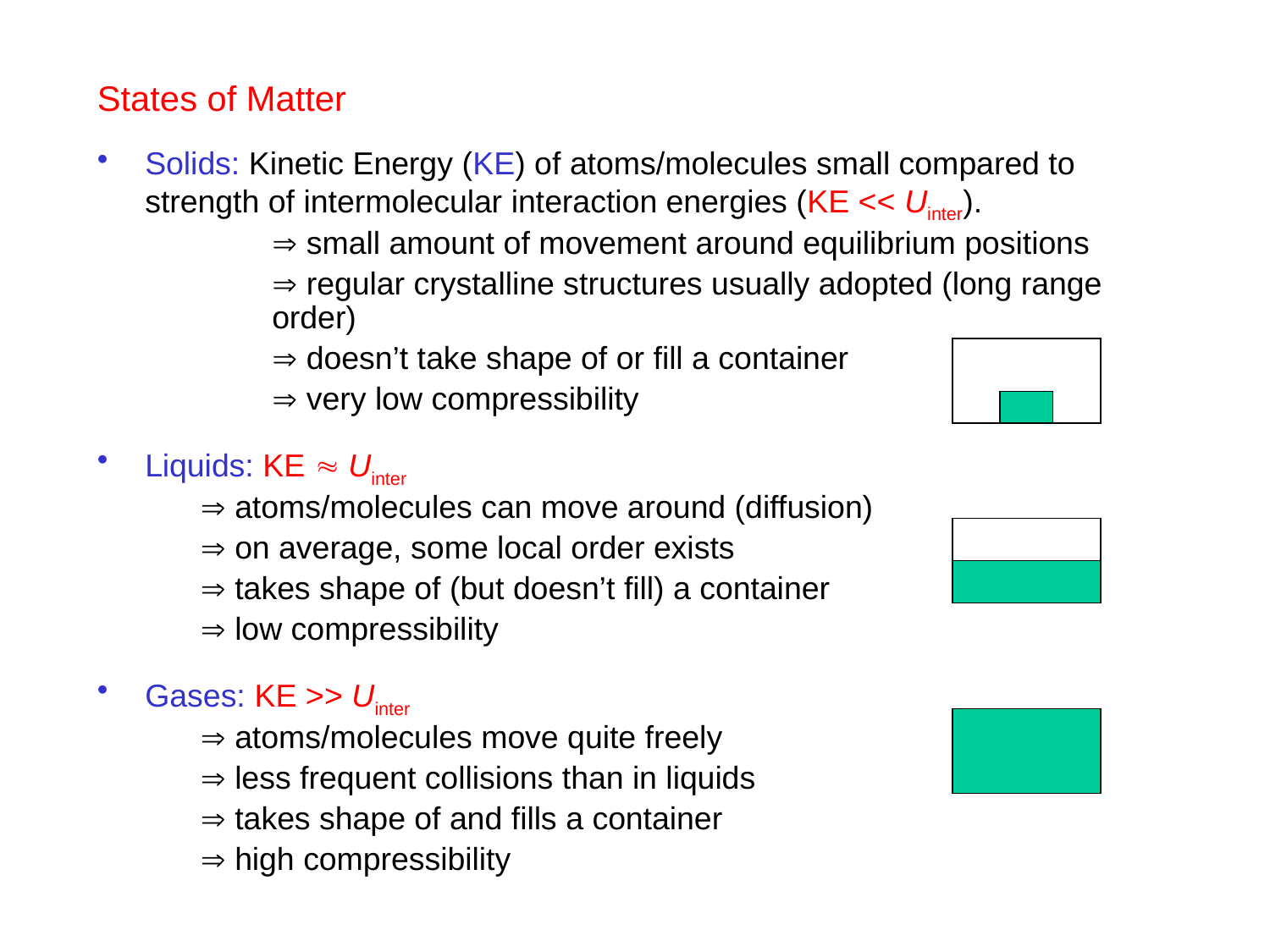

States of Matter

Solids: Kinetic Energy (KE) of atoms/molecules small compared to strength of intermolecular interaction energies (KE << Uinter).
		⇒ small amount of movement around equilibrium positions
		⇒ regular crystalline structures usually adopted (long range 		order)
		⇒ doesn’t take shape of or fill a container
		⇒ very low compressibility

Liquids: KE ≈ Uinter
	⇒ atoms/molecules can move around (diffusion)
	⇒ on average, some local order exists
	⇒ takes shape of (but doesn’t fill) a container
	⇒ low compressibility

Gases: KE >> Uinter
	⇒ atoms/molecules move quite freely
	⇒ less frequent collisions than in liquids
	⇒ takes shape of and fills a container
	⇒ high compressibility